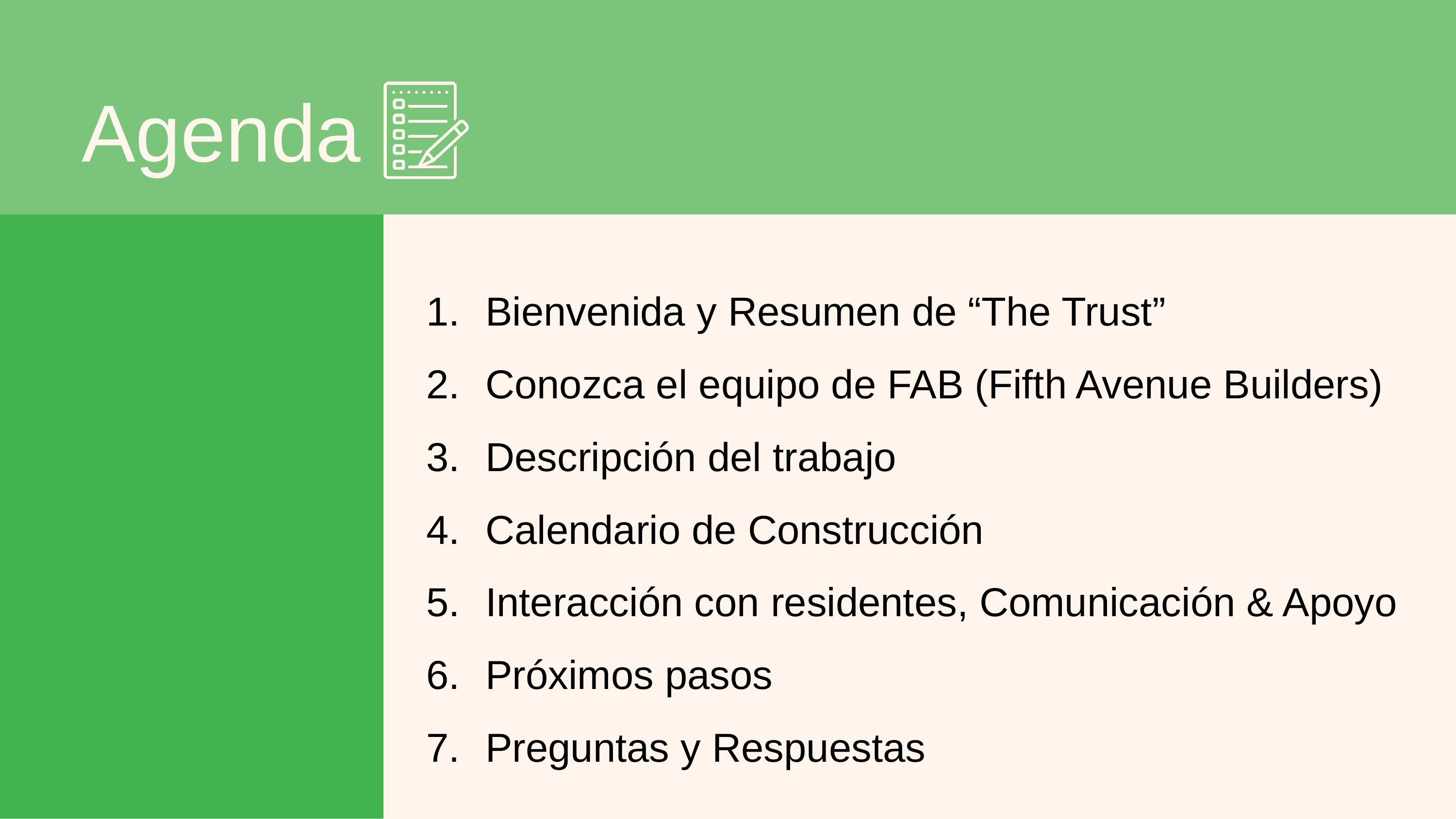

Agenda

01
Introduction

Bienvenida y Resumen de “The Trust”
Conozca el equipo de FAB (Fifth Avenue Builders)
Descripción del trabajo
Calendario de Construcción
Interacción con residentes, Comunicación & Apoyo
Próximos pasos
Preguntas y Respuestas